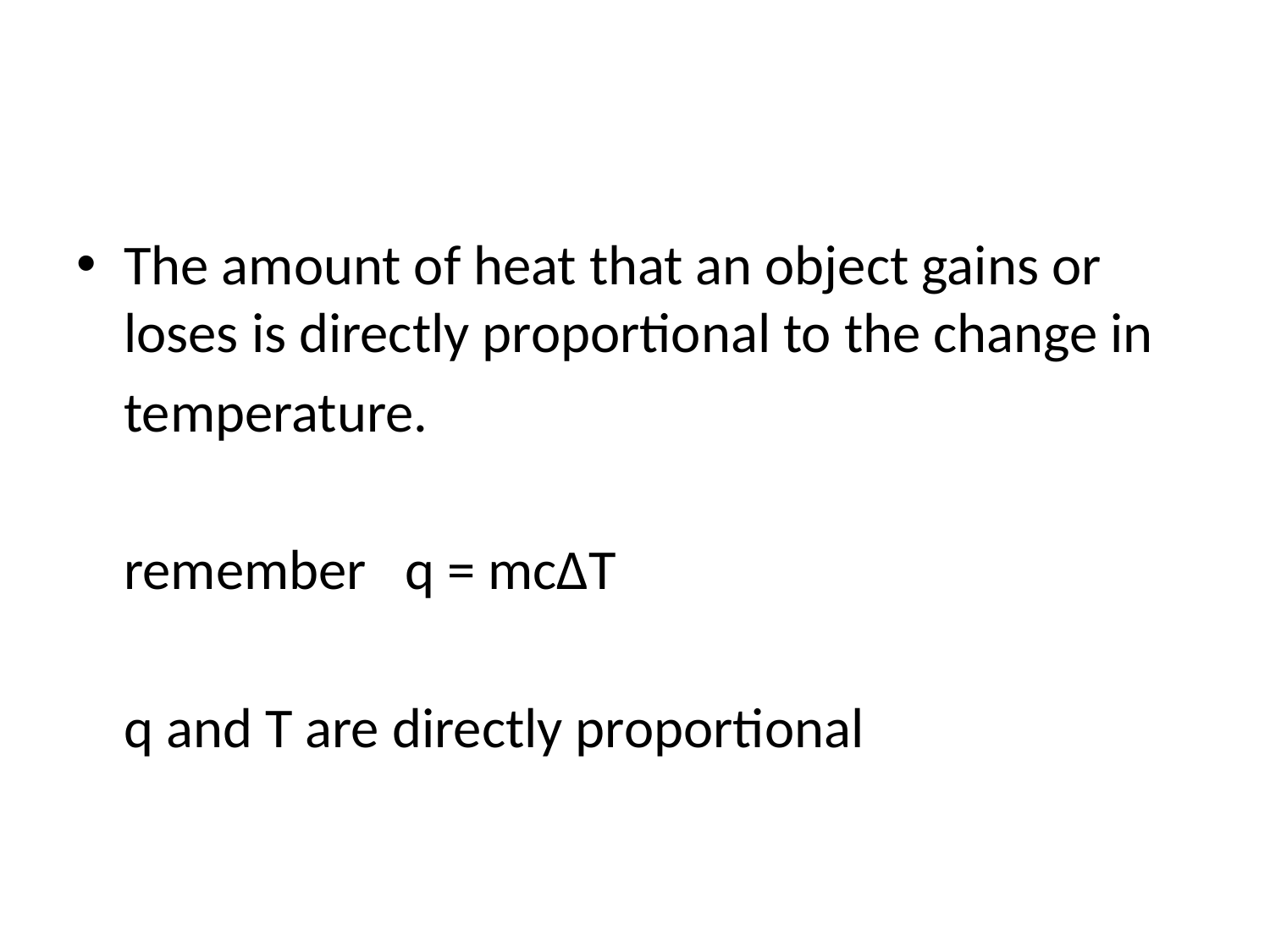

#
The amount of heat that an object gains or loses is directly proportional to the change in
	temperature.

	remember   q = mcΔT

	q and T are directly proportional